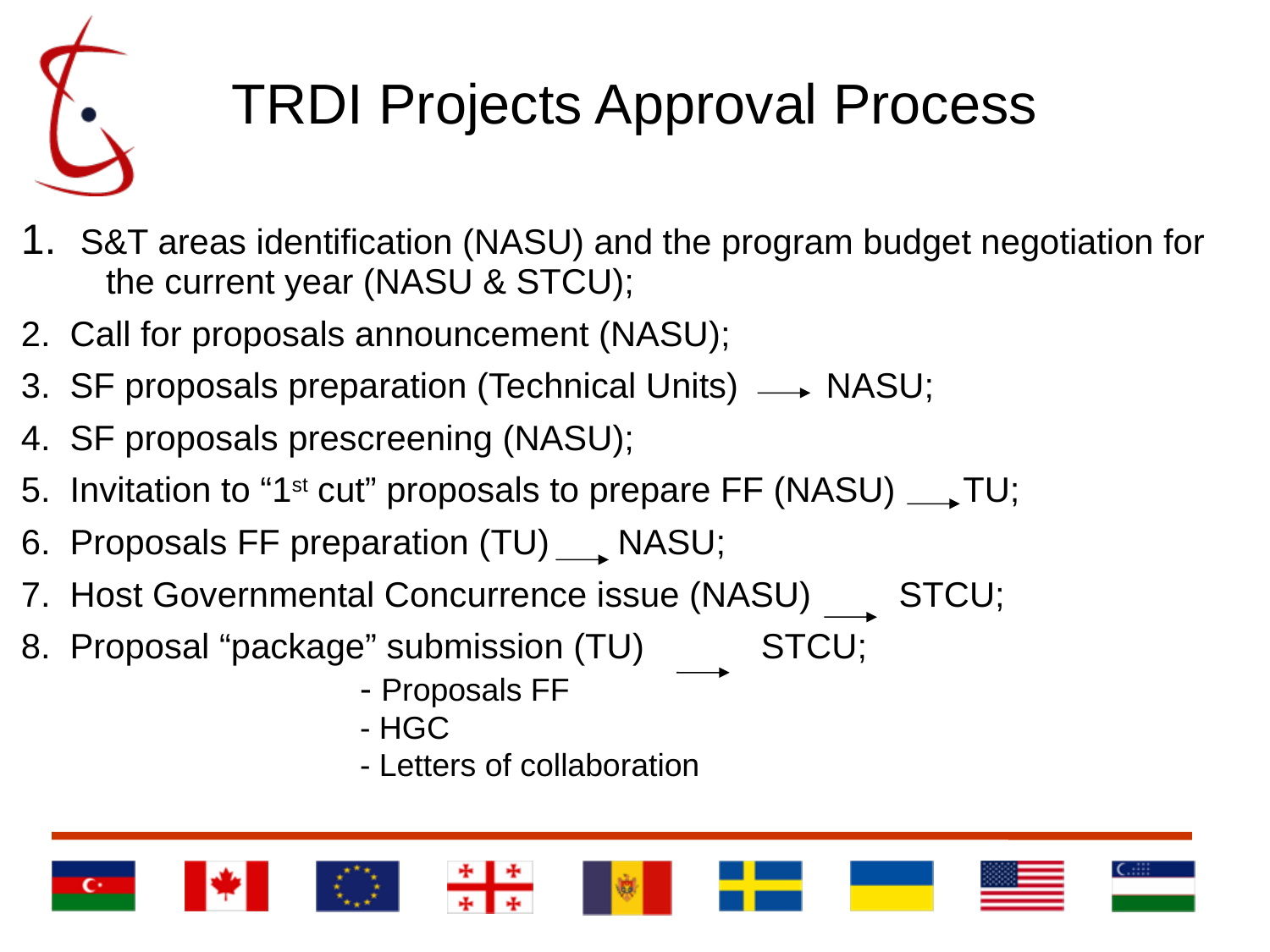

# TRDI Projects Approval Process
1.  S&T areas identification (NASU) and the program budget negotiation for the current year (NASU & STCU);
2.  Call for proposals announcement (NASU);
3.  SF proposals preparation (Technical Units)         NASU;
4.  SF proposals prescreening (NASU);
5.  Invitation to “1st cut” proposals to prepare FF (NASU)       TU;
6.  Proposals FF preparation (TU)       NASU;
7.  Host Governmental Concurrence issue (NASU)         STCU;
8.  Proposal “package” submission (TU)            STCU;
			- Proposals FF
			- HGC
			- Letters of collaboration